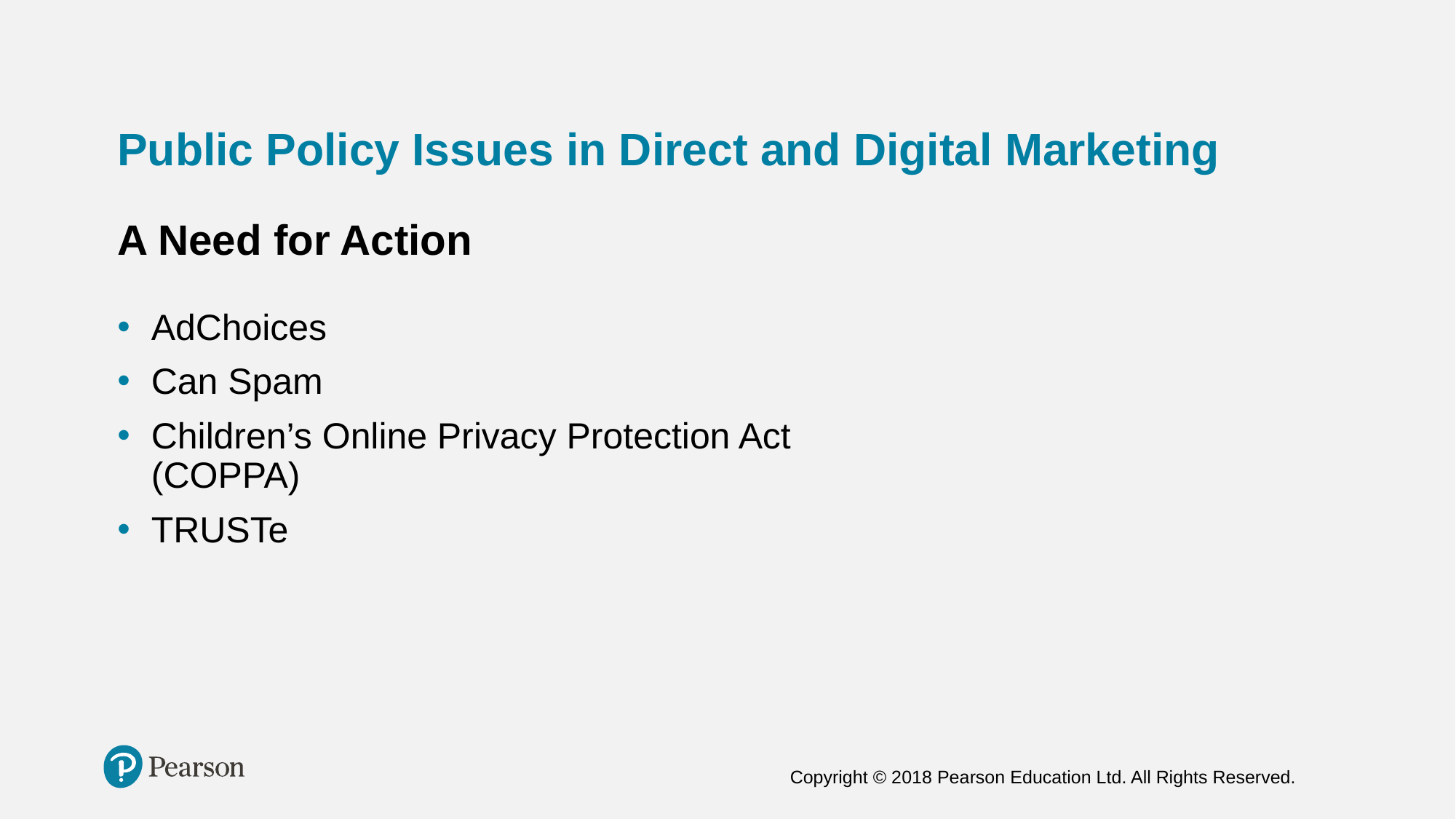

# Public Policy Issues in Direct and Digital Marketing
A Need for Action

AdChoices
Can Spam
Children’s Online Privacy Protection Act (COPPA)
TRUSTe